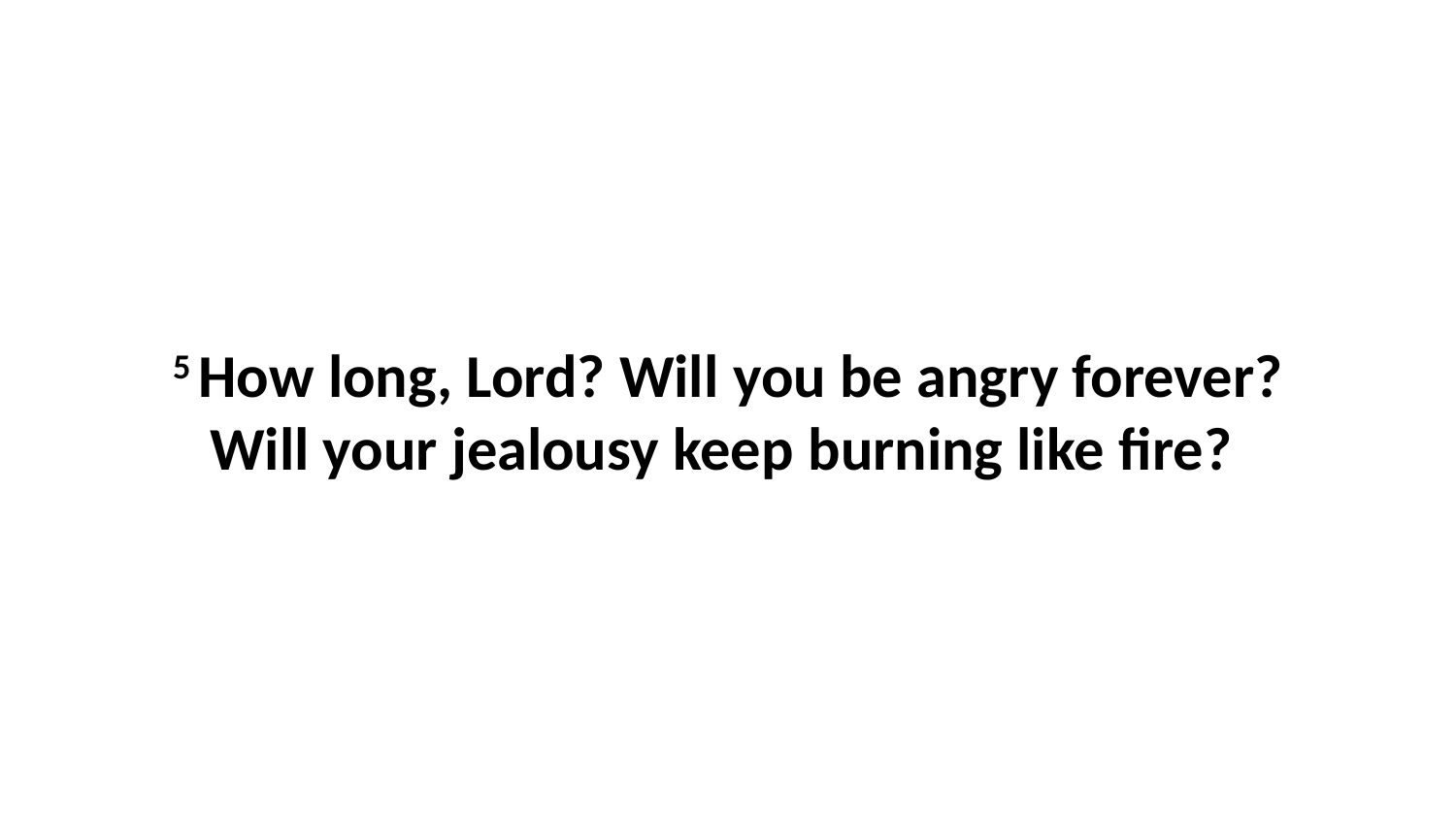

5 How long, Lord? Will you be angry forever?Will your jealousy keep burning like fire?